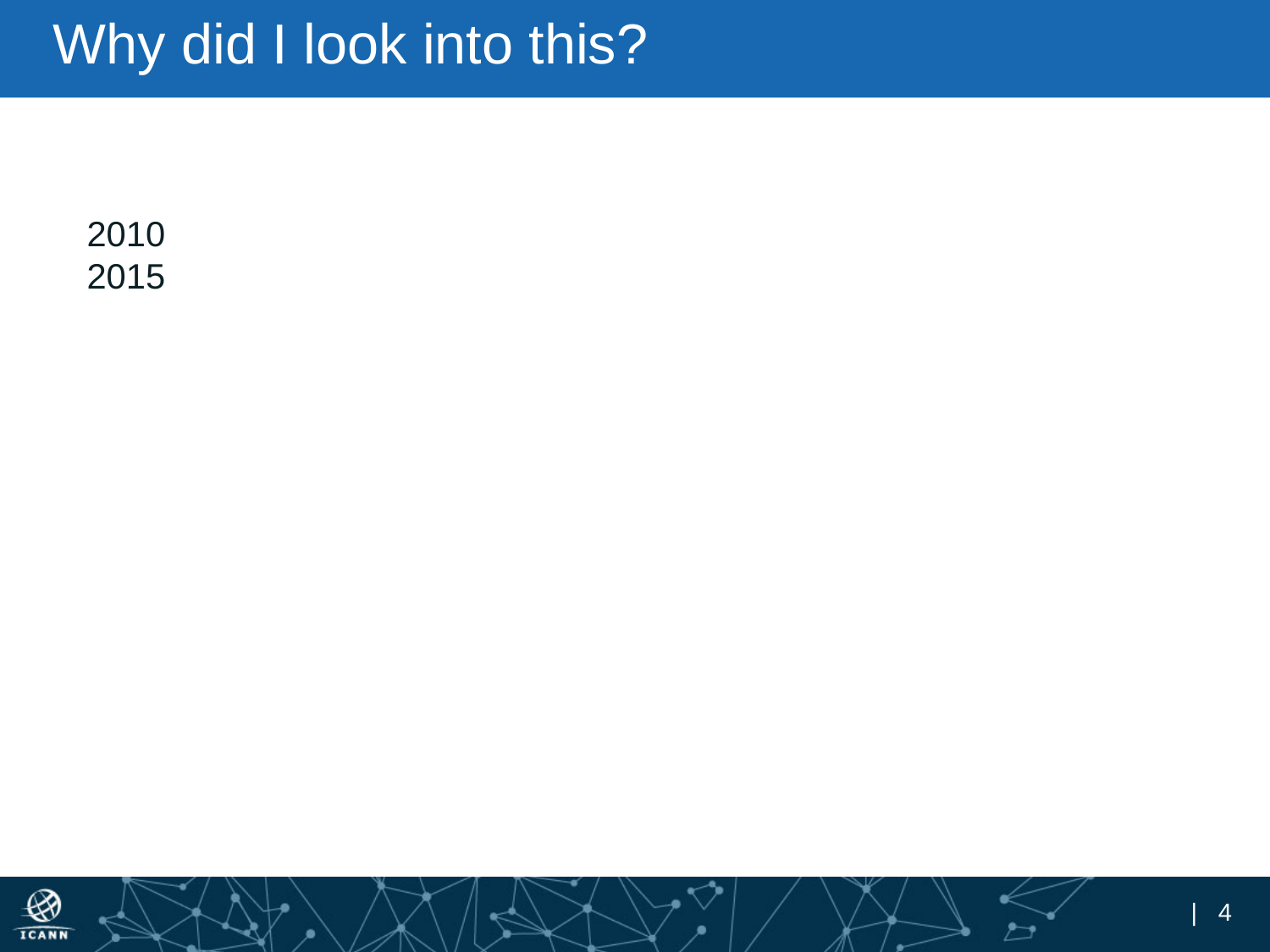

# Why did I look into this?
2010
2015